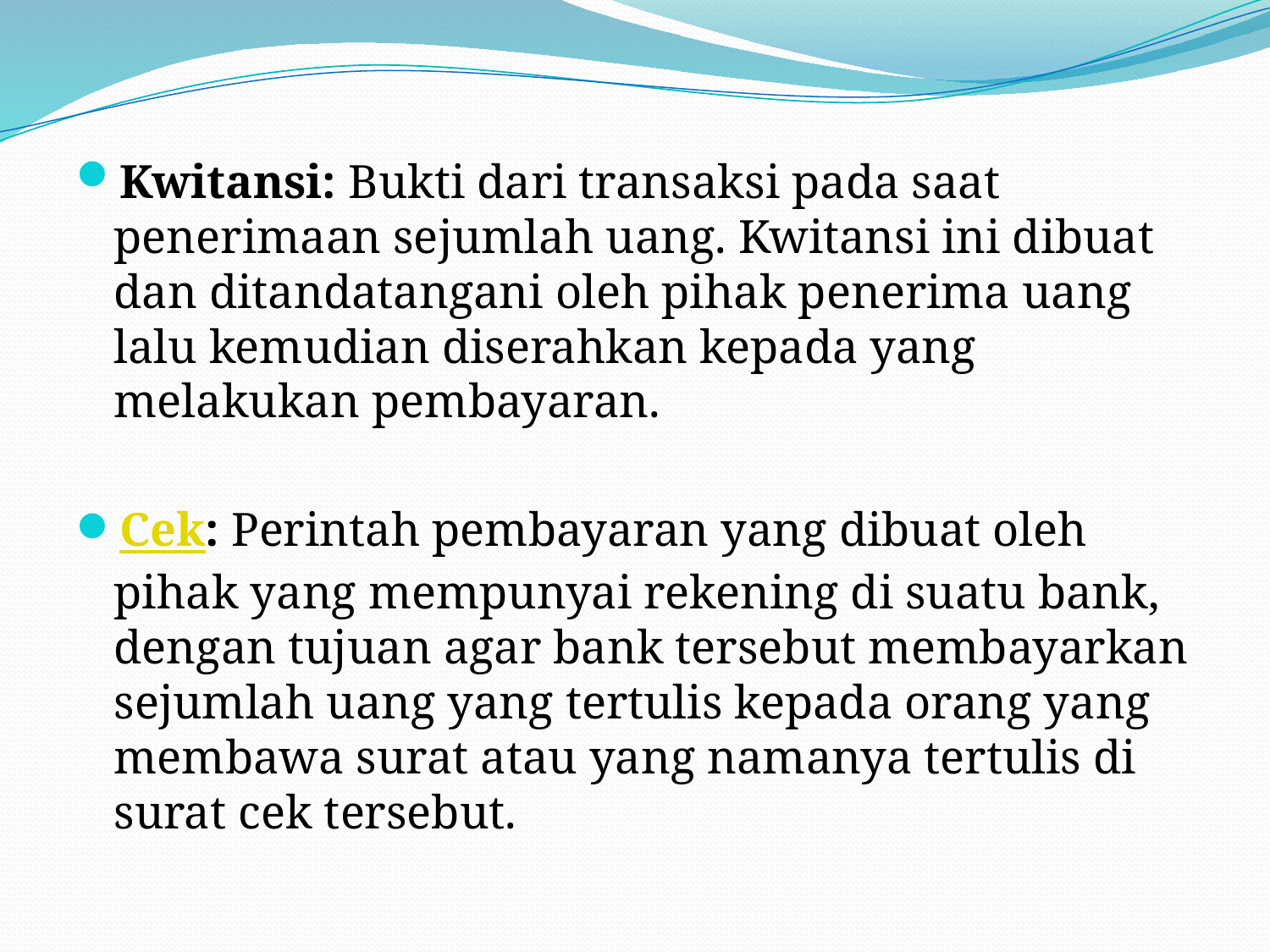

Kwitansi: Bukti dari transaksi pada saat penerimaan sejumlah uang. Kwitansi ini dibuat dan ditandatangani oleh pihak penerima uang lalu kemudian diserahkan kepada yang melakukan pembayaran.

Cek: Perintah pembayaran yang dibuat oleh pihak yang mempunyai rekening di suatu bank, dengan tujuan agar bank tersebut membayarkan sejumlah uang yang tertulis kepada orang yang membawa surat atau yang namanya tertulis di surat cek tersebut.